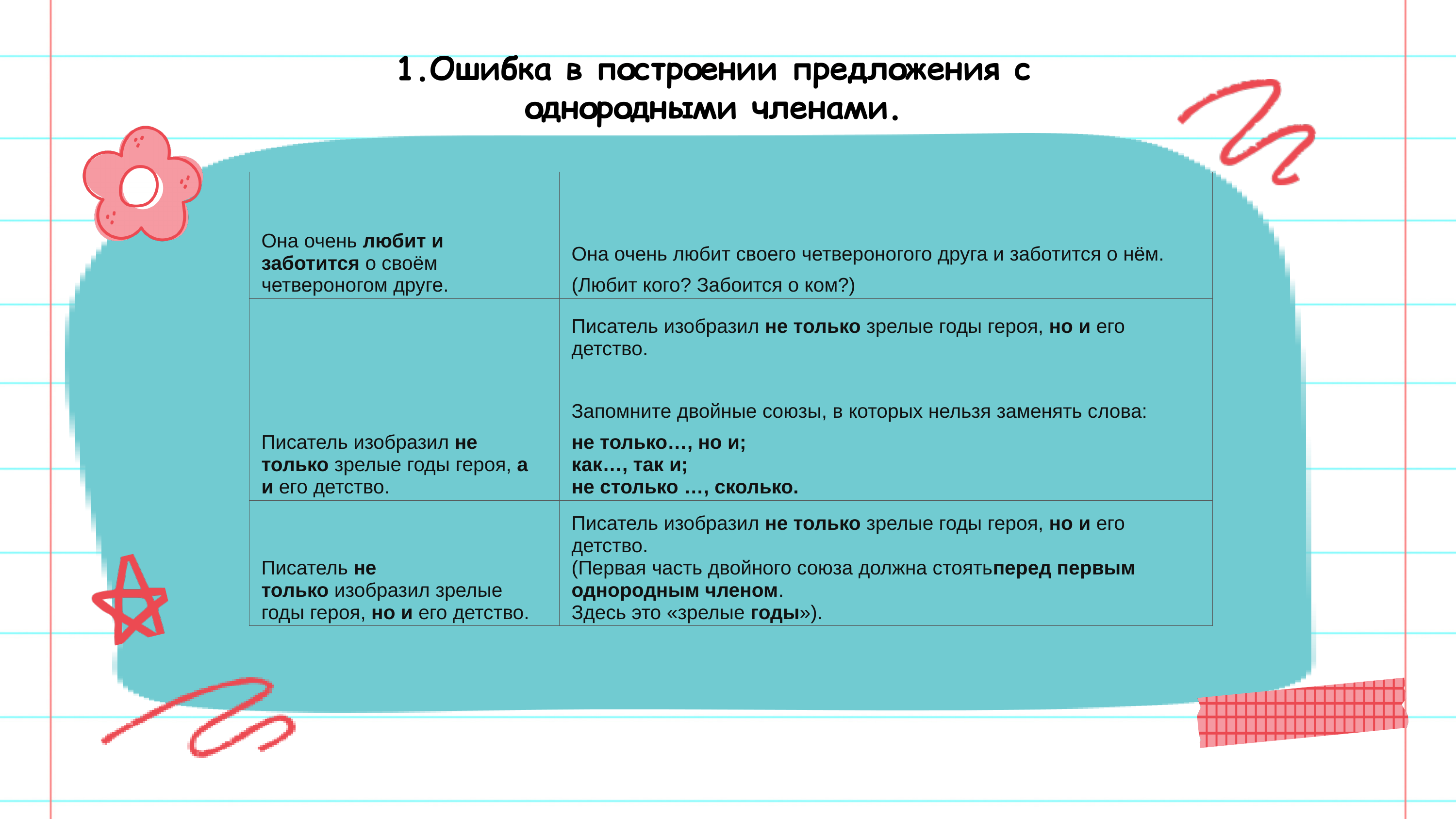

1.Ошибка в построении предложения с однородными членами.

| Она очень любит и заботится о своём четвероногом друге. | Она очень любит своего четвероногого друга и заботится о нём. (Любит кого? Забоится о ком?) |
| --- | --- |
| Писатель изобразил не только зрелые годы героя, а и его детство. | Писатель изобразил не только зрелые годы героя, но и его детство.   Запомните двойные союзы, в которых нельзя заменять слова: не только…, но и; как…, так и; не столько …, сколько. |
| Писатель не только изобразил зрелые годы героя, но и его детство. | Писатель изобразил не только зрелые годы героя, но и его детство. (Первая часть двойного союза должна стоятьперед первым однородным членом. Здесь это «зрелые годы»). |